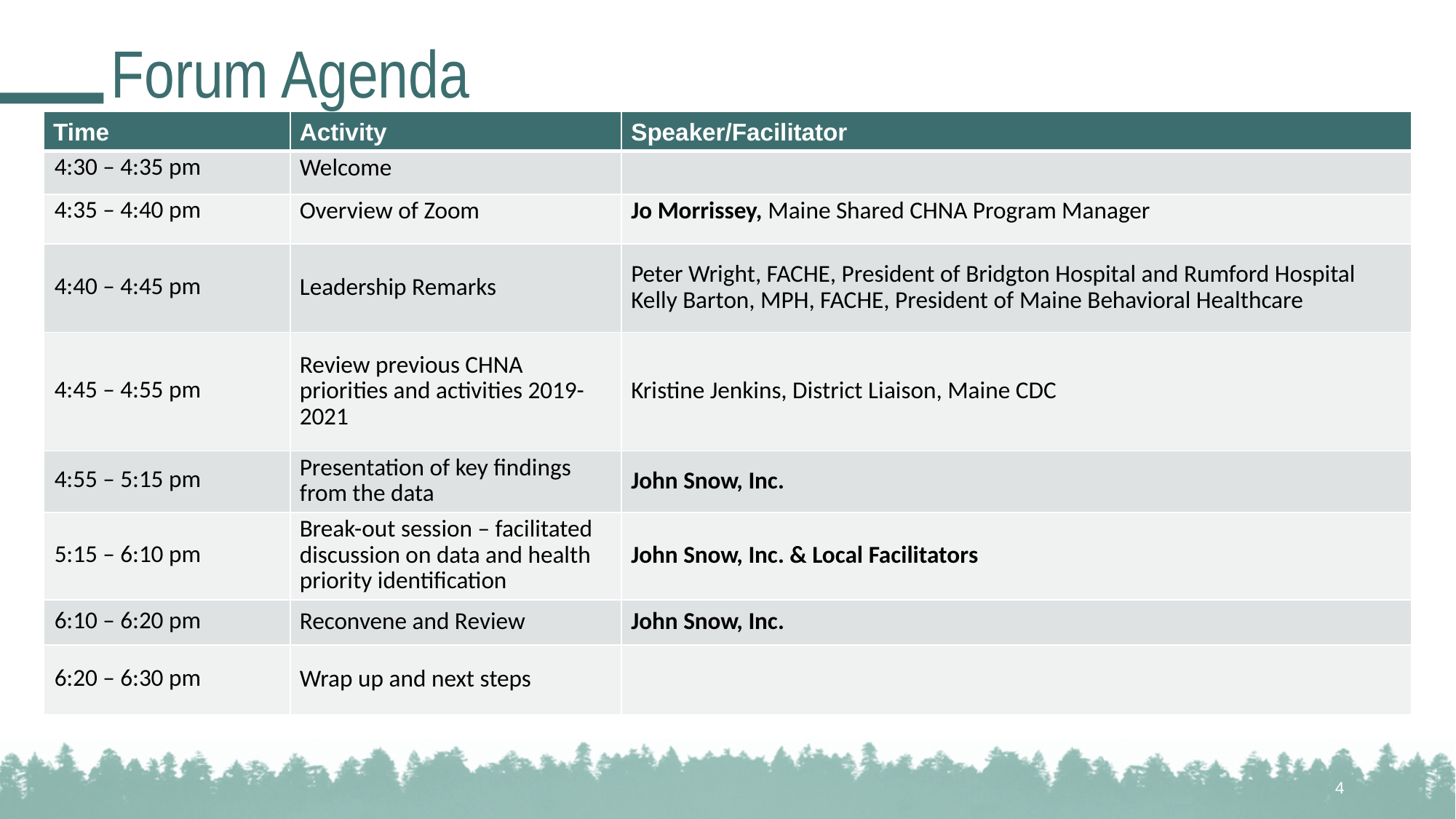

# Forum Agenda
| Time | Activity | Speaker/Facilitator |
| --- | --- | --- |
| 4:30 – 4:35 pm | Welcome |  |
| 4:35 – 4:40 pm | Overview of Zoom | Jo Morrissey, Maine Shared CHNA Program Manager |
| 4:40 – 4:45 pm | Leadership Remarks | Peter Wright, FACHE, President of Bridgton Hospital and Rumford Hospital Kelly Barton, MPH, FACHE, President of Maine Behavioral Healthcare |
| 4:45 – 4:55 pm | Review previous CHNA priorities and activities 2019-2021 | Kristine Jenkins, District Liaison, Maine CDC |
| 4:55 – 5:15 pm | Presentation of key findings from the data | John Snow, Inc. |
| 5:15 – 6:10 pm | Break-out session – facilitated discussion on data and health priority identification | John Snow, Inc. & Local Facilitators |
| 6:10 – 6:20 pm | Reconvene and Review | John Snow, Inc. |
| 6:20 – 6:30 pm | Wrap up and next steps |  |
4